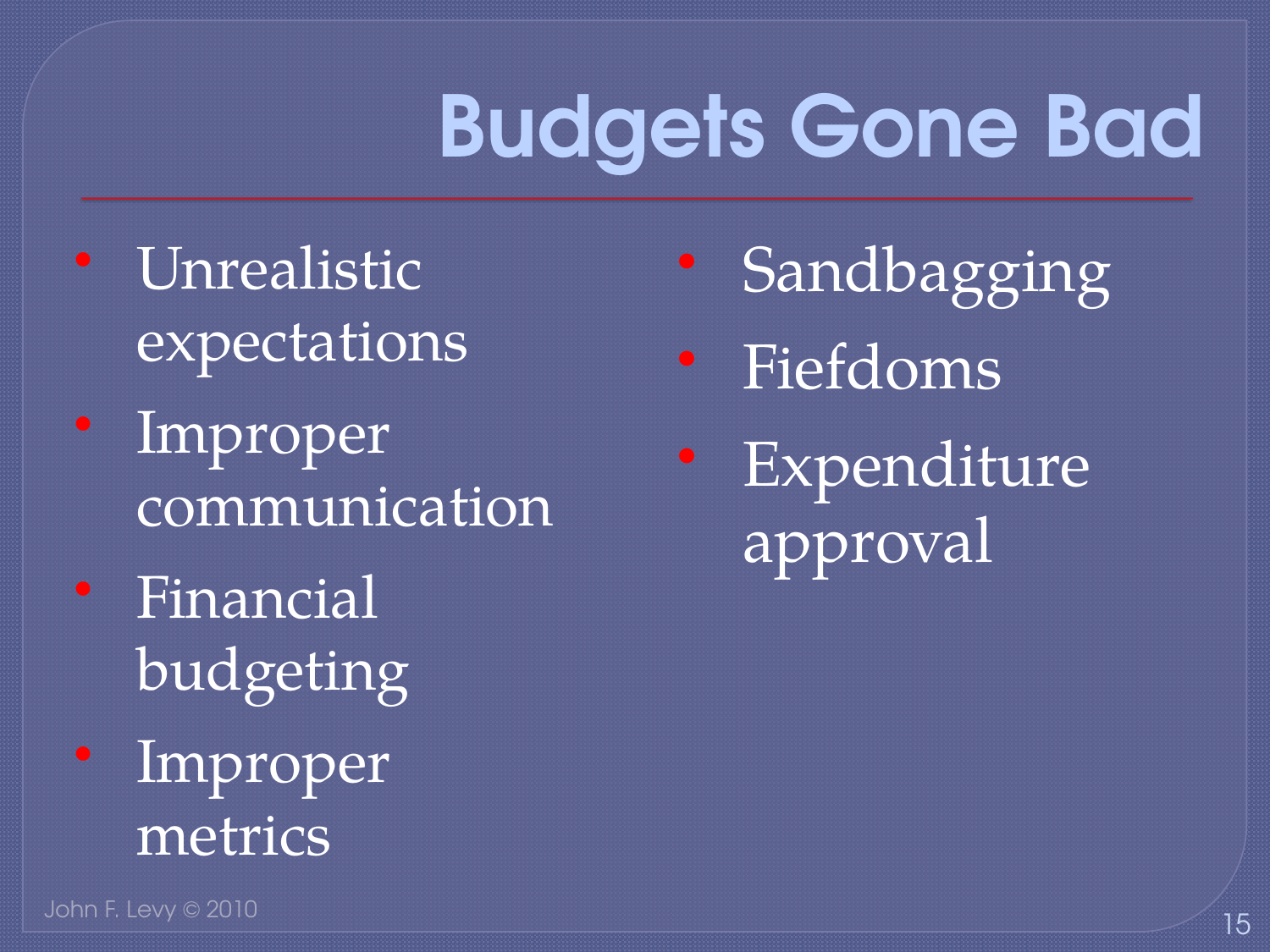

# Budgets Gone Bad
Unrealistic expectations
Improper communication
Financial budgeting
Improper metrics

Sandbagging
Fiefdoms
Expenditure approval

John F. Levy © 2010
15